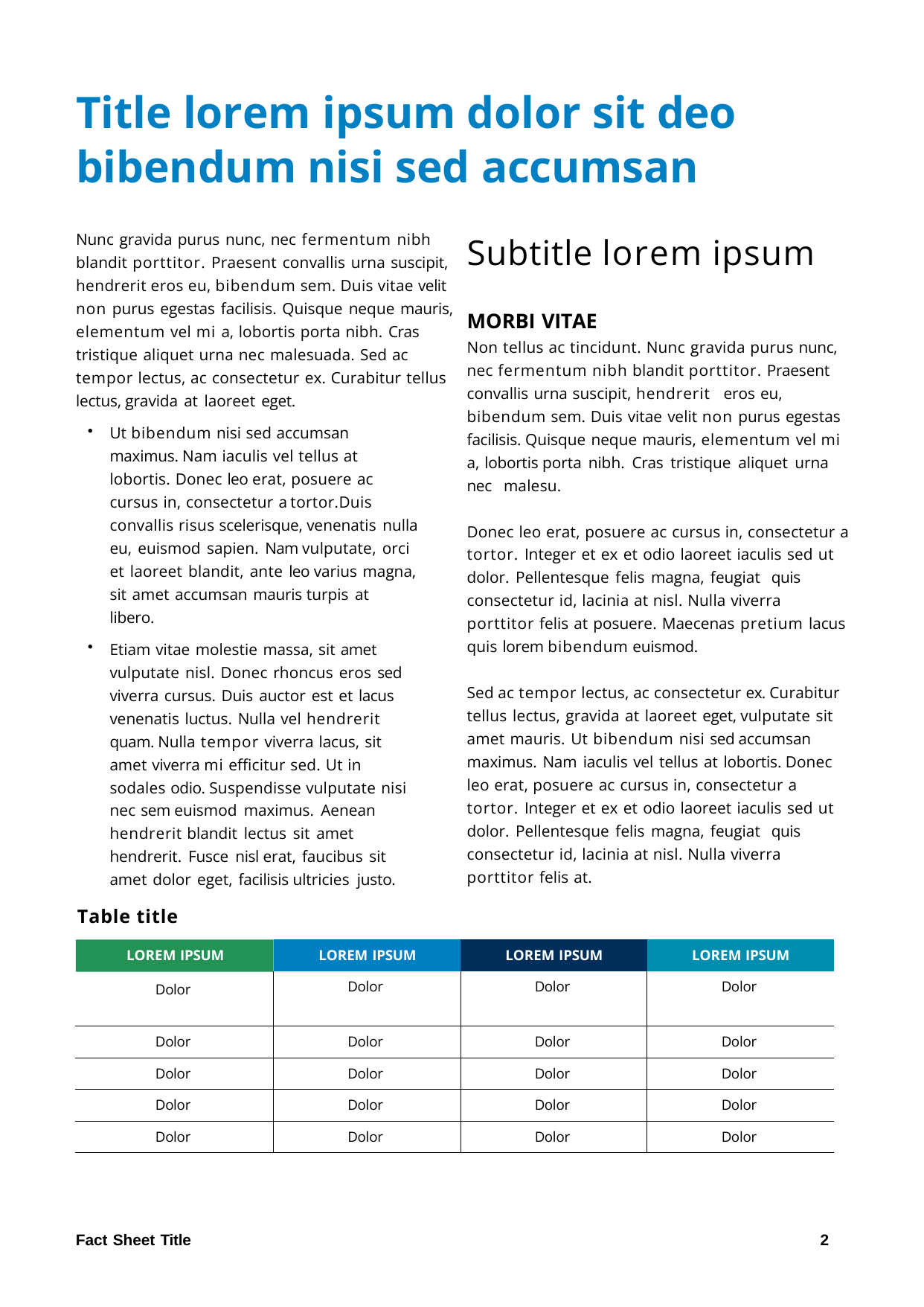

# Title lorem ipsum dolor sit deo bibendum nisi sed accumsan
Nunc gravida purus nunc, nec fermentum nibh blandit porttitor. Praesent convallis urna suscipit, hendrerit eros eu, bibendum sem. Duis vitae velit non purus egestas facilisis. Quisque neque mauris, elementum vel mi a, lobortis porta nibh. Cras tristique aliquet urna nec malesuada. Sed ac tempor lectus, ac consectetur ex. Curabitur tellus lectus, gravida at laoreet eget.
Ut bibendum nisi sed accumsan maximus. Nam iaculis vel tellus at lobortis. Donec leo erat, posuere ac cursus in, consectetur a tortor.Duis convallis risus scelerisque, venenatis nulla eu, euismod sapien. Nam vulputate, orci et laoreet blandit, ante leo varius magna, sit amet accumsan mauris turpis at libero.
Etiam vitae molestie massa, sit amet vulputate nisl. Donec rhoncus eros sed viverra cursus. Duis auctor est et lacus venenatis luctus. Nulla vel hendrerit quam. Nulla tempor viverra lacus, sit amet viverra mi efficitur sed. Ut in sodales odio. Suspendisse vulputate nisi nec sem euismod maximus. Aenean hendrerit blandit lectus sit amet hendrerit. Fusce nisl erat, faucibus sit amet dolor eget, facilisis ultricies justo.
Subtitle lorem ipsum
MORBI VITAE
Non tellus ac tincidunt. Nunc gravida purus nunc, nec fermentum nibh blandit porttitor. Praesent convallis urna suscipit, hendrerit  eros eu, bibendum sem. Duis vitae velit non purus egestas facilisis. Quisque neque mauris, elementum vel mi a, lobortis porta nibh. Cras tristique aliquet urna nec malesu.

Donec leo erat, posuere ac cursus in, consectetur a tortor. Integer et ex et odio laoreet iaculis sed ut dolor. Pellentesque felis magna, feugiat quis consectetur id, lacinia at nisl. Nulla viverra porttitor felis at posuere. Maecenas pretium lacus quis lorem bibendum euismod.

Sed ac tempor lectus, ac consectetur ex. Curabitur tellus lectus, gravida at laoreet eget, vulputate sit amet mauris. Ut bibendum nisi sed accumsan maximus. Nam iaculis vel tellus at lobortis. Donec leo erat, posuere ac cursus in, consectetur a tortor. Integer et ex et odio laoreet iaculis sed ut dolor. Pellentesque felis magna, feugiat quis consectetur id, lacinia at nisl. Nulla viverra porttitor felis at.
Table title
| LOREM IPSUM Dolor | LOREM IPSUM | LOREM IPSUM | LOREM IPSUM |
| --- | --- | --- | --- |
|  | Dolor | Dolor | Dolor |
| Dolor | Dolor | Dolor | Dolor |
| Dolor | Dolor | Dolor | Dolor |
| Dolor | Dolor | Dolor | Dolor |
| Dolor | Dolor | Dolor | Dolor |

Fact Sheet Title
2